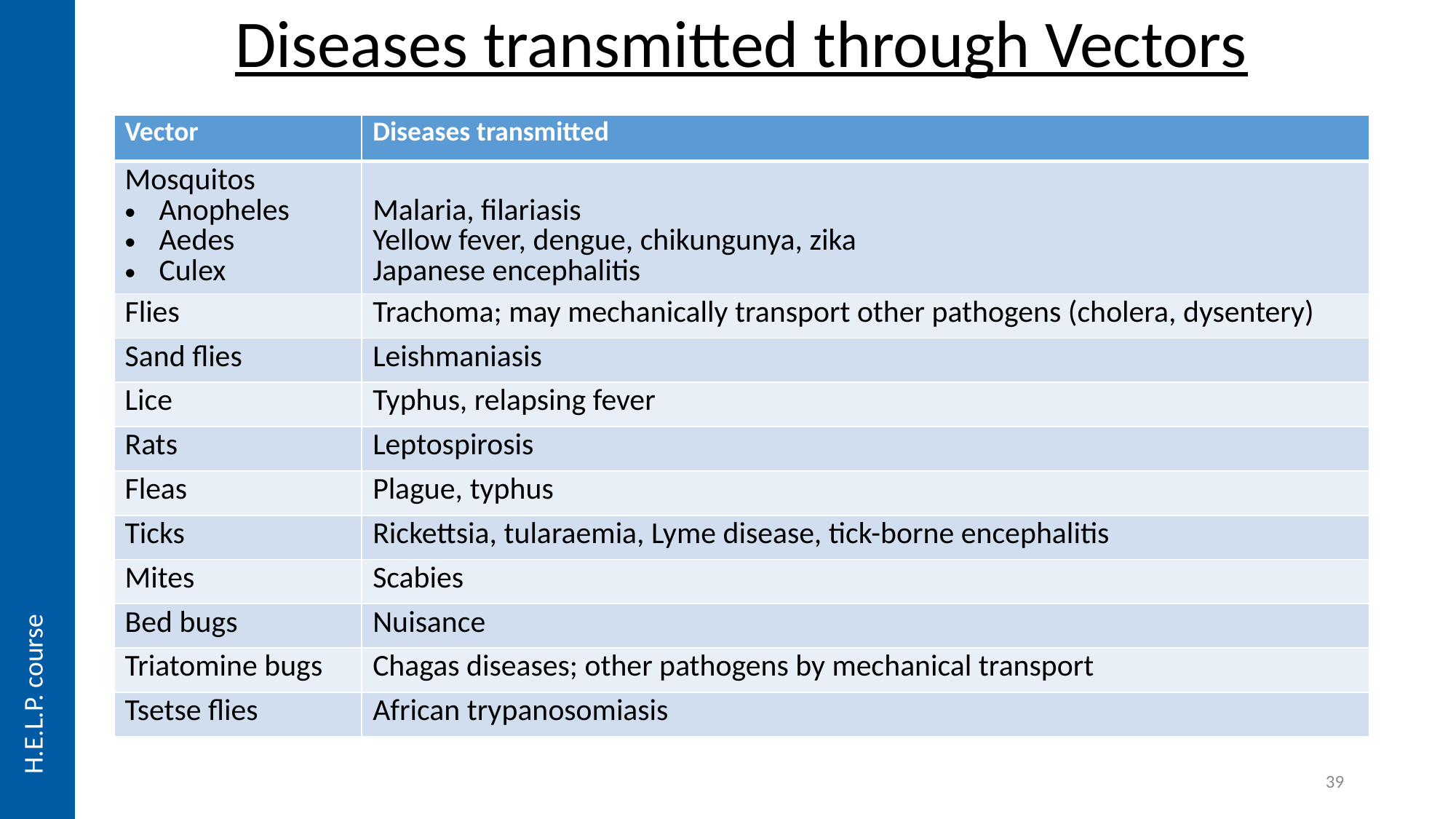

Diseases transmitted through Vectors
| Vector | Diseases transmitted |
| --- | --- |
| Mosquitos Anopheles Aedes Culex | Malaria, filariasis Yellow fever, dengue, chikungunya, zika Japanese encephalitis |
| Flies | Trachoma; may mechanically transport other pathogens (cholera, dysentery) |
| Sand flies | Leishmaniasis |
| Lice | Typhus, relapsing fever |
| Rats | Leptospirosis |
| Fleas | Plague, typhus |
| Ticks | Rickettsia, tularaemia, Lyme disease, tick-borne encephalitis |
| Mites | Scabies |
| Bed bugs | Nuisance |
| Triatomine bugs | Chagas diseases; other pathogens by mechanical transport |
| Tsetse flies | African trypanosomiasis |
H.E.L.P. course
39